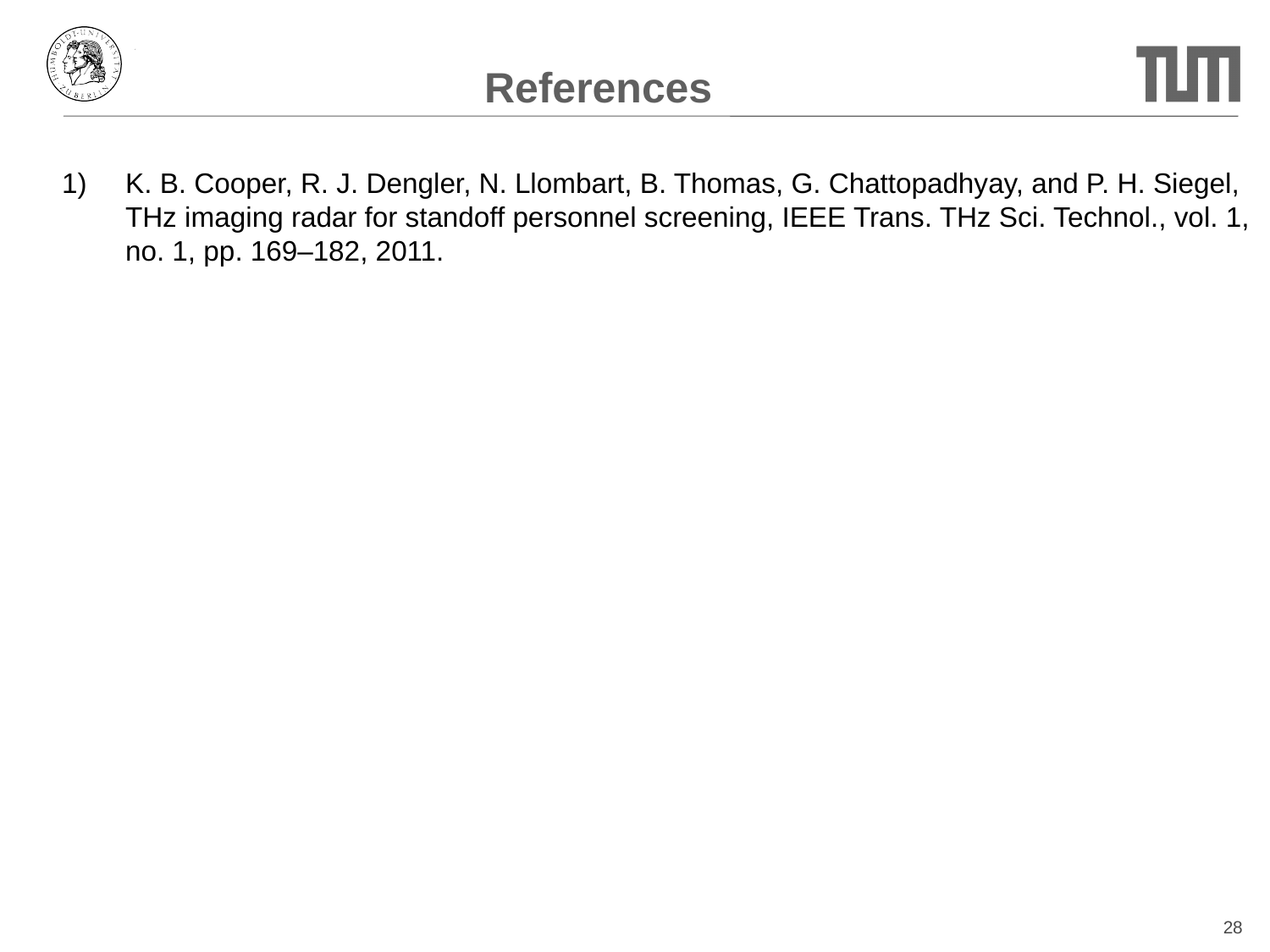

# References
K. B. Cooper, R. J. Dengler, N. Llombart, B. Thomas, G. Chattopadhyay, and P. H. Siegel, THz imaging radar for standoff personnel screening, IEEE Trans. THz Sci. Technol., vol. 1, no. 1, pp. 169–182, 2011.

28